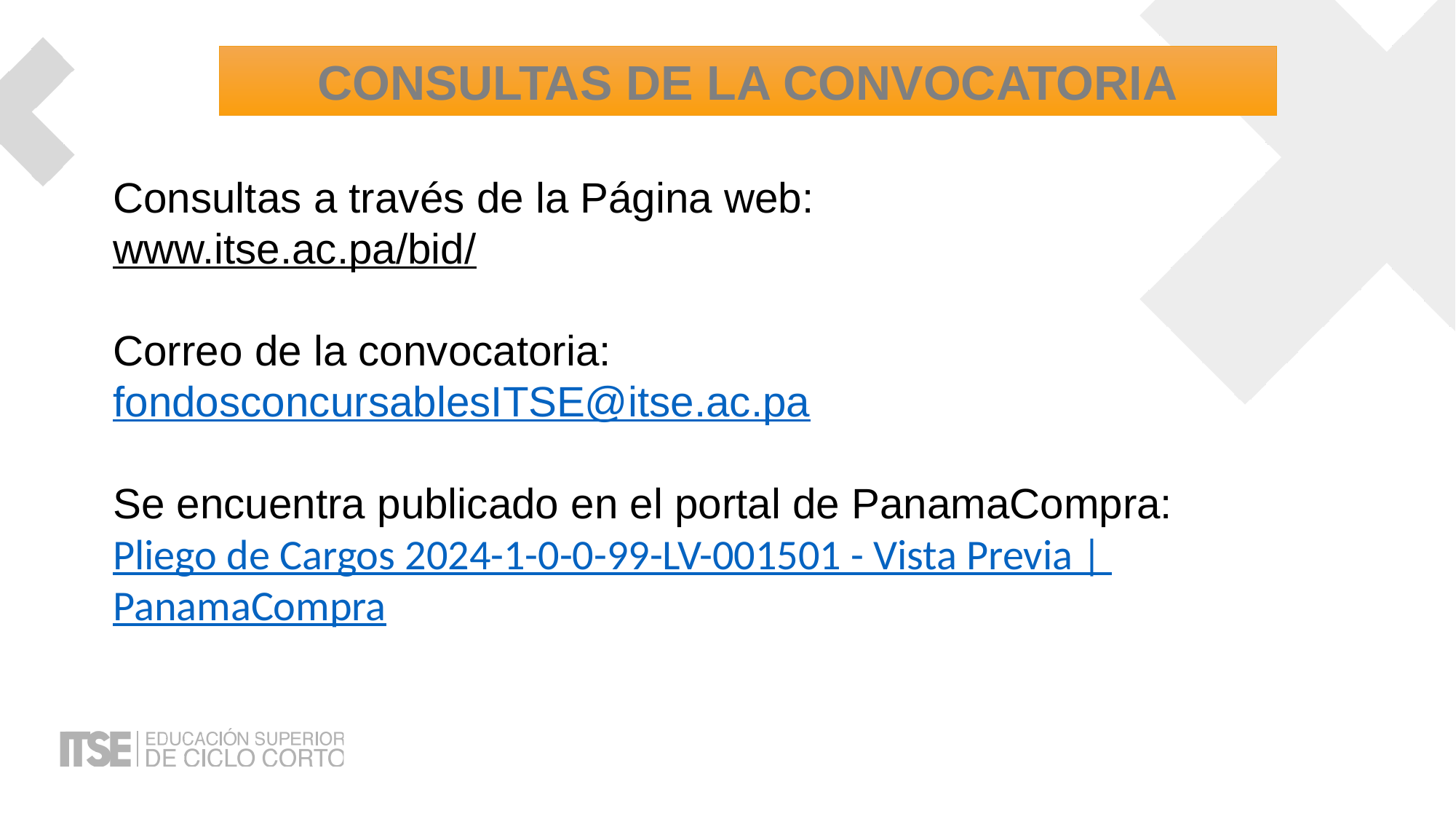

CONSULTAS DE LA CONVOCATORIA
Consultas a través de la Página web:
www.itse.ac.pa/bid/

Correo de la convocatoria:
fondosconcursablesITSE@itse.ac.pa

Se encuentra publicado en el portal de PanamaCompra:
Pliego de Cargos 2024-1-0-0-99-LV-001501 - Vista Previa | PanamaCompra